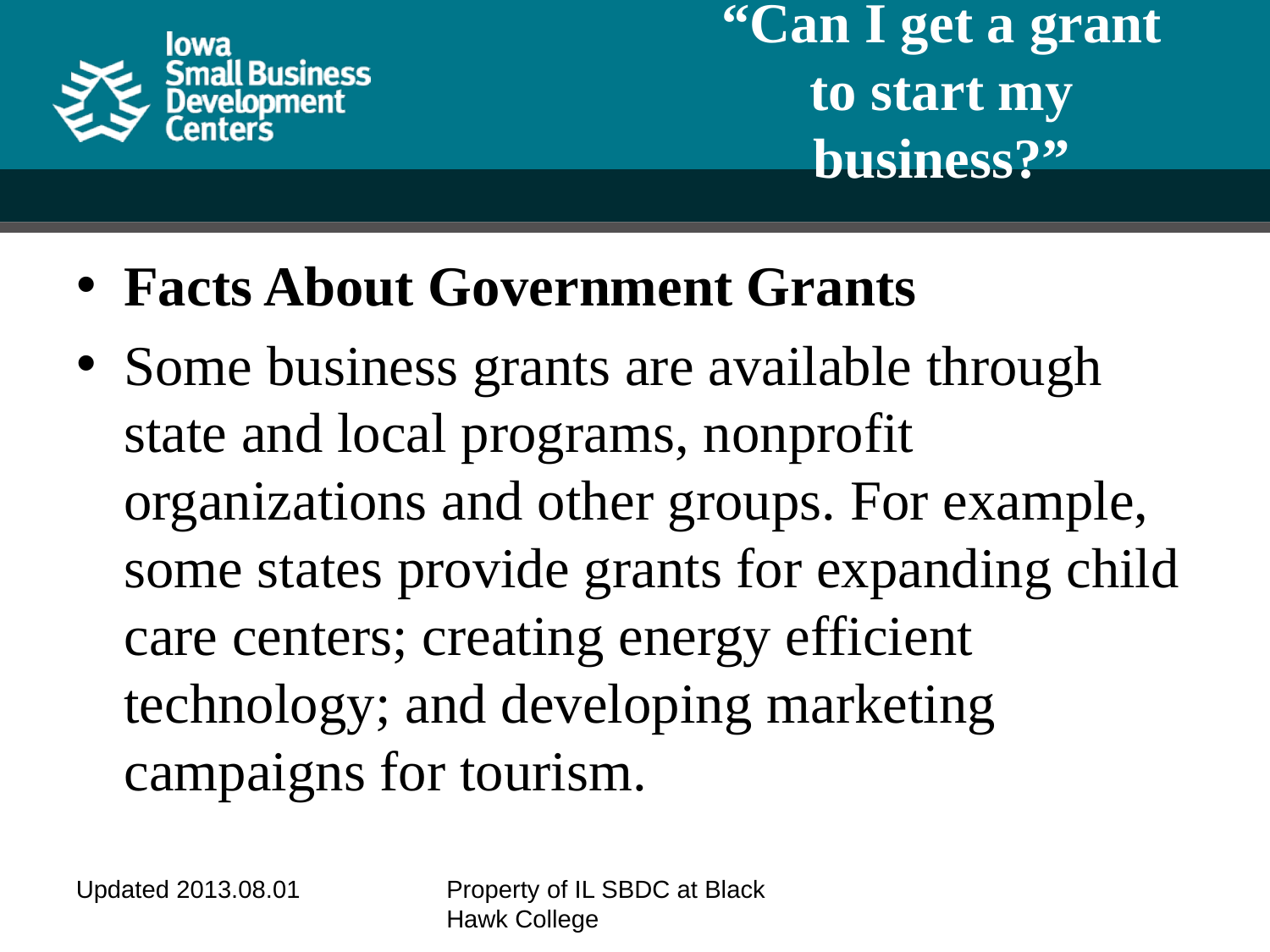

# “Can I get a grant to start my business?”
Facts About Government Grants
Some business grants are available through state and local programs, nonprofit organizations and other groups. For example, some states provide grants for expanding child care centers; creating energy efficient technology; and developing marketing campaigns for tourism.
Updated 2013.08.01
Property of IL SBDC at Black Hawk College